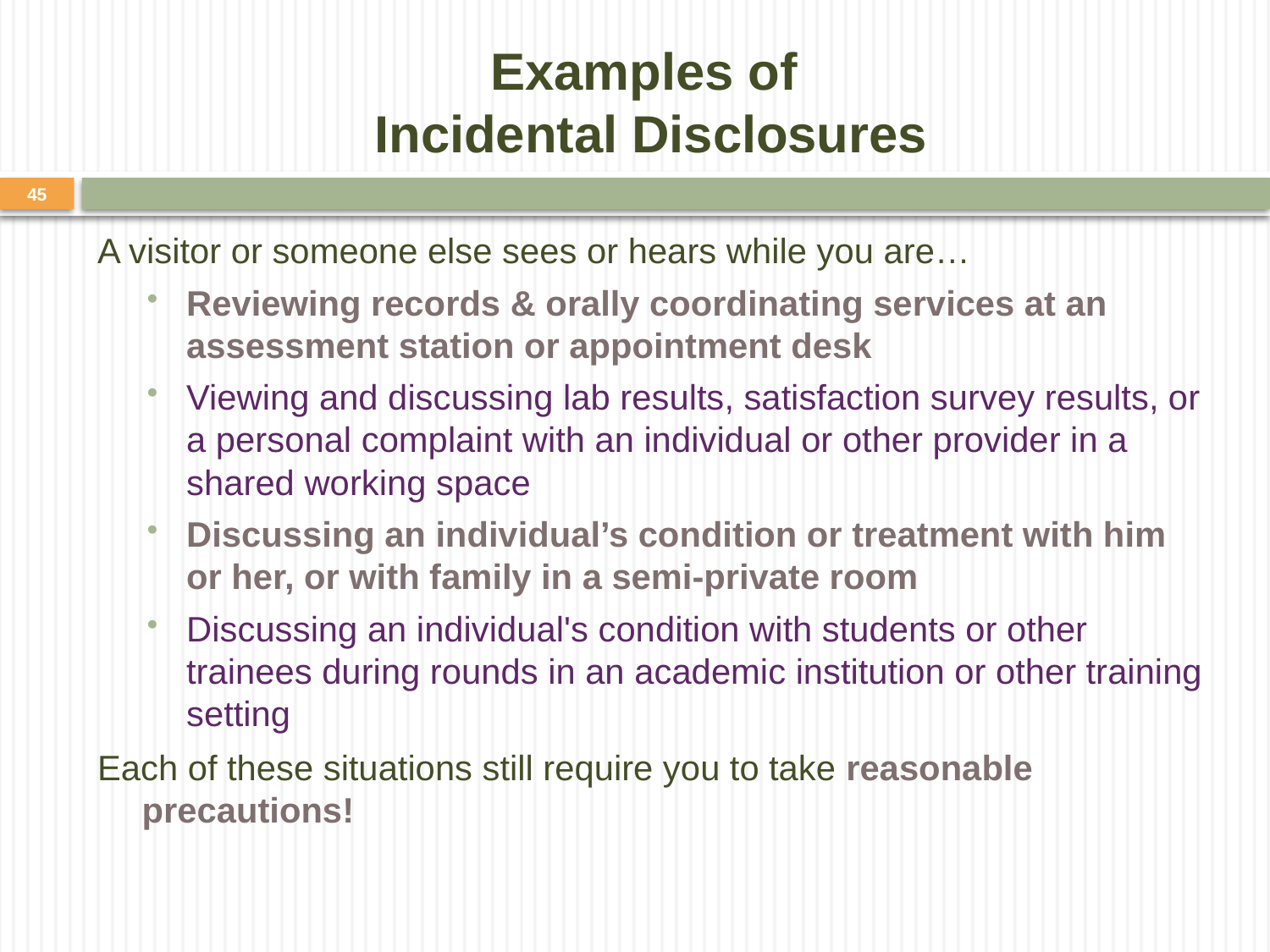

# Examples of Incidental Disclosures
45
A visitor or someone else sees or hears while you are…
Reviewing records & orally coordinating services at an assessment station or appointment desk
Viewing and discussing lab results, satisfaction survey results, or a personal complaint with an individual or other provider in a shared working space
Discussing an individual’s condition or treatment with him or her, or with family in a semi-private room
Discussing an individual's condition with students or other trainees during rounds in an academic institution or other training setting
Each of these situations still require you to take reasonable precautions!